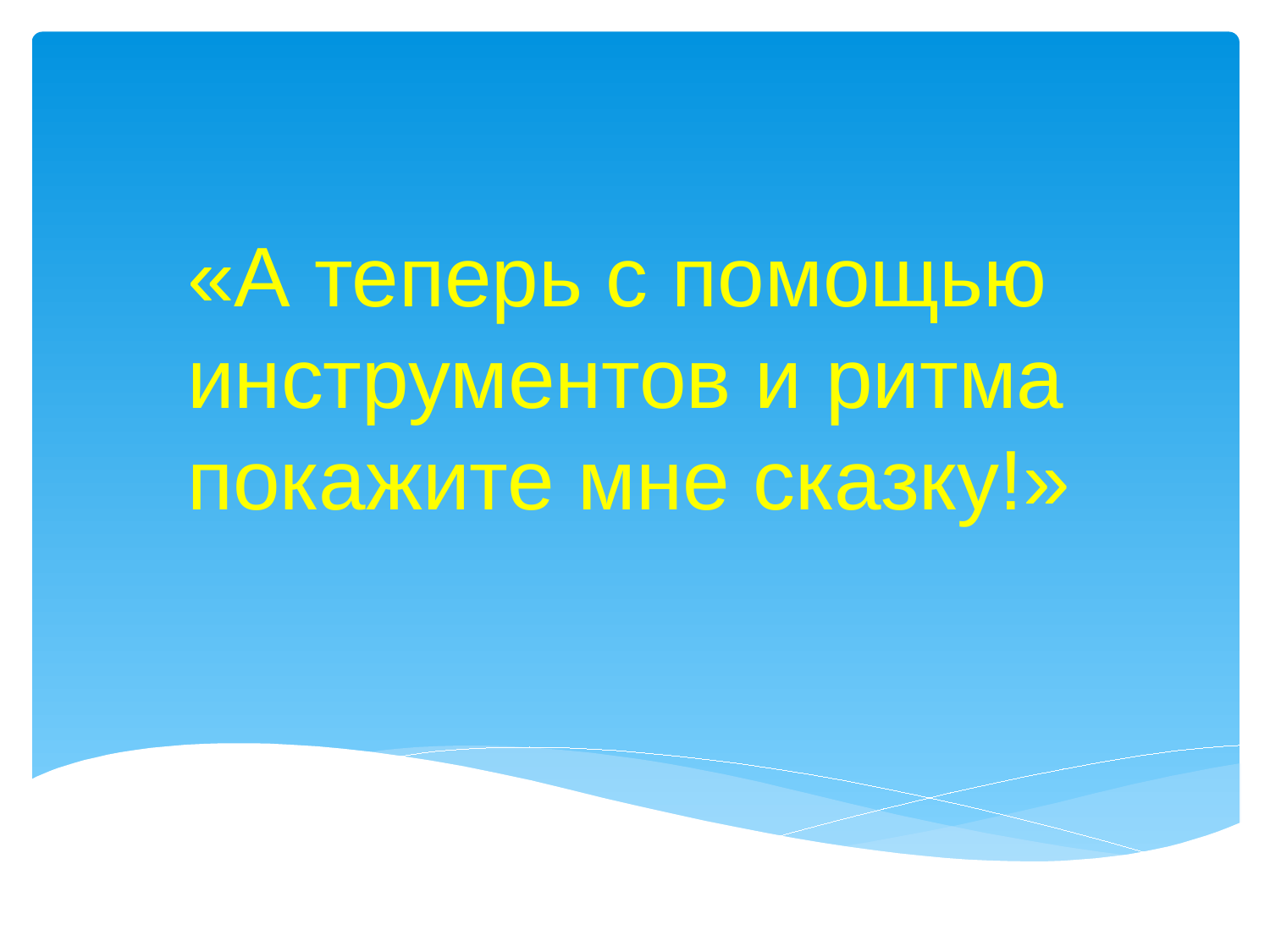

«А теперь с помощью инструментов и ритма покажите мне сказку!»